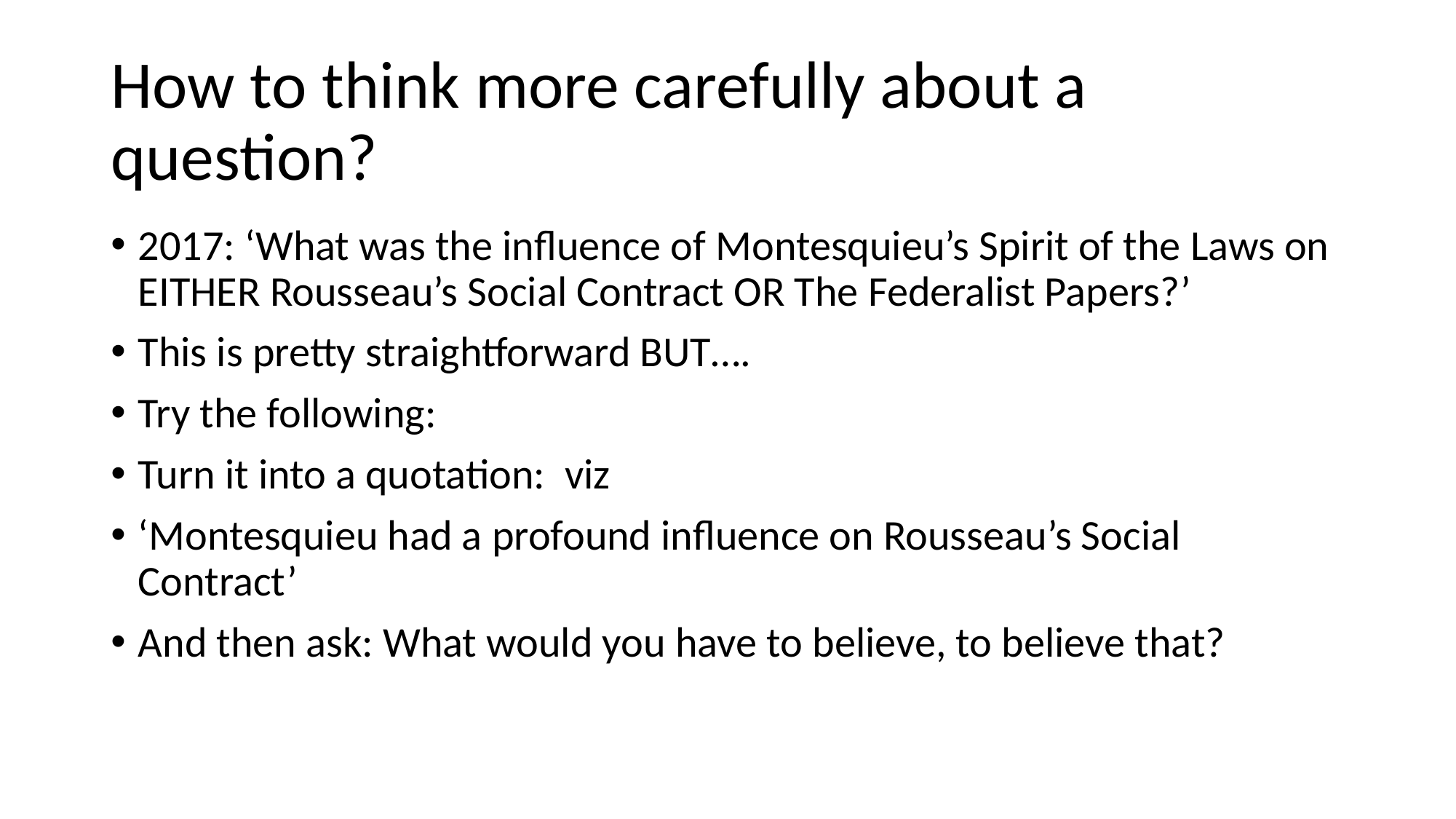

# How to think more carefully about a question?
2017: ‘What was the influence of Montesquieu’s Spirit of the Laws on EITHER Rousseau’s Social Contract OR The Federalist Papers?’
This is pretty straightforward BUT….
Try the following:
Turn it into a quotation:  viz
‘Montesquieu had a profound influence on Rousseau’s Social Contract’
And then ask: What would you have to believe, to believe that?